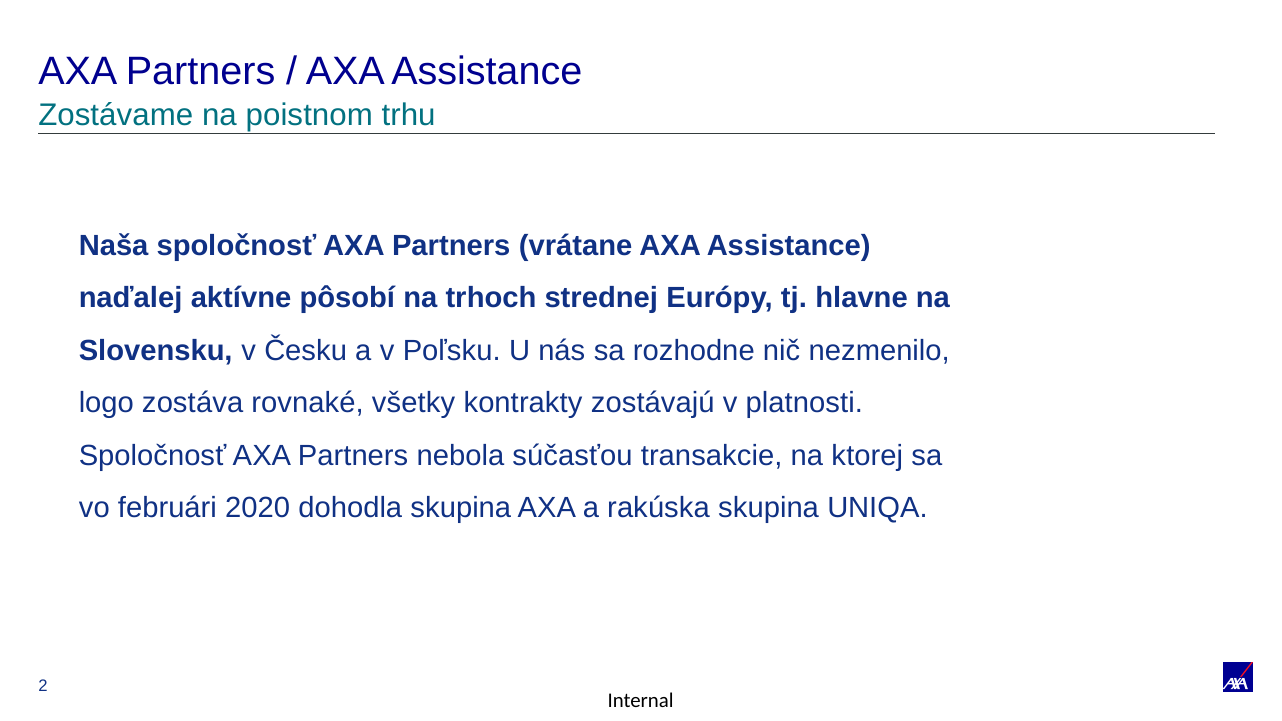

# AXA Partners / AXA Assistance
Zostávame na poistnom trhu
Naša spoločnosť AXA Partners (vrátane AXA Assistance) naďalej aktívne pôsobí na trhoch strednej Európy, tj. hlavne na Slovensku, v Česku a v Poľsku. U nás sa rozhodne nič nezmenilo, logo zostáva rovnaké, všetky kontrakty zostávajú v platnosti. Spoločnosť AXA Partners nebola súčasťou transakcie, na ktorej sa vo februári 2020 dohodla skupina AXA a rakúska skupina UNIQA.
2